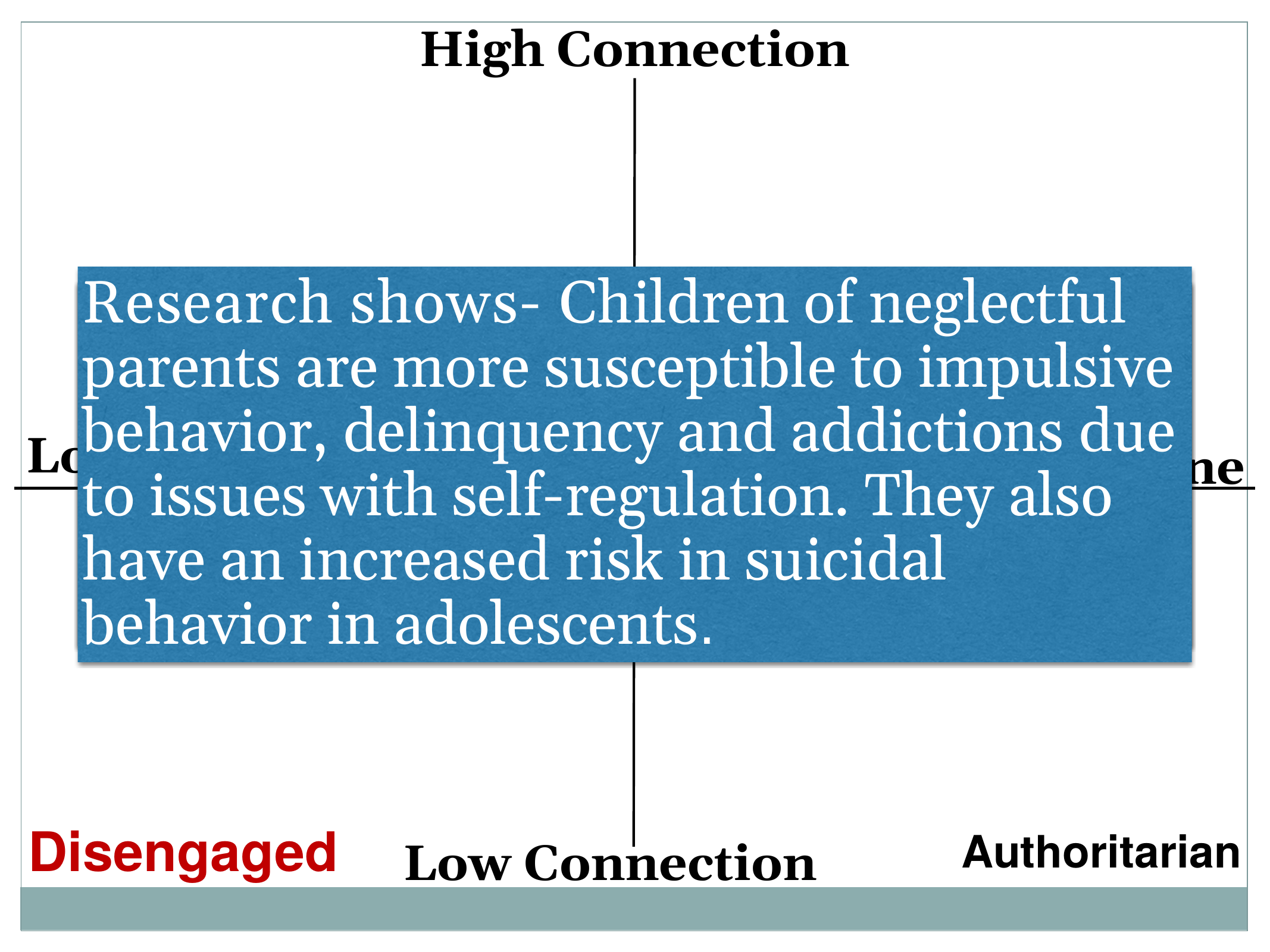

High Connection

Research shows- Children of neglectful parents are more susceptible to impulsive behavior, delinquency and addictions due to issues with self-regulation. They also have an increased risk in suicidal behavior in adolescents.
Baumrind- Children of neglectful parents are more susceptible to impulsive behavior, delinquency and addictions due to issues with self-regulation. They also have an increased risk in suicidal behavior in adolescents.
Low Discipline
High Discipline

Disengaged
Authoritarian
Low Connection